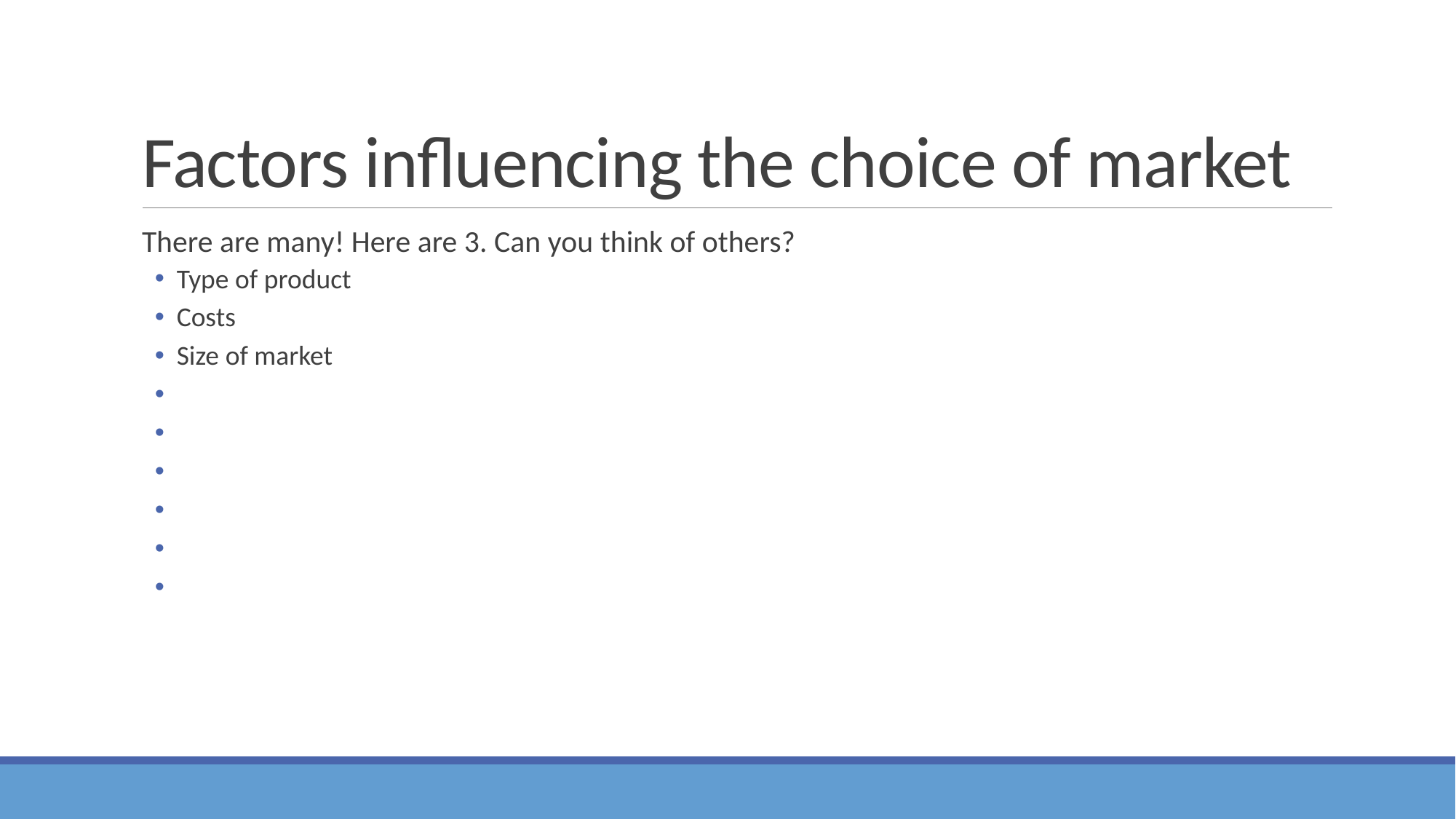

# Factors influencing the choice of market
There are many! Here are 3. Can you think of others?
Type of product
Costs
Size of market